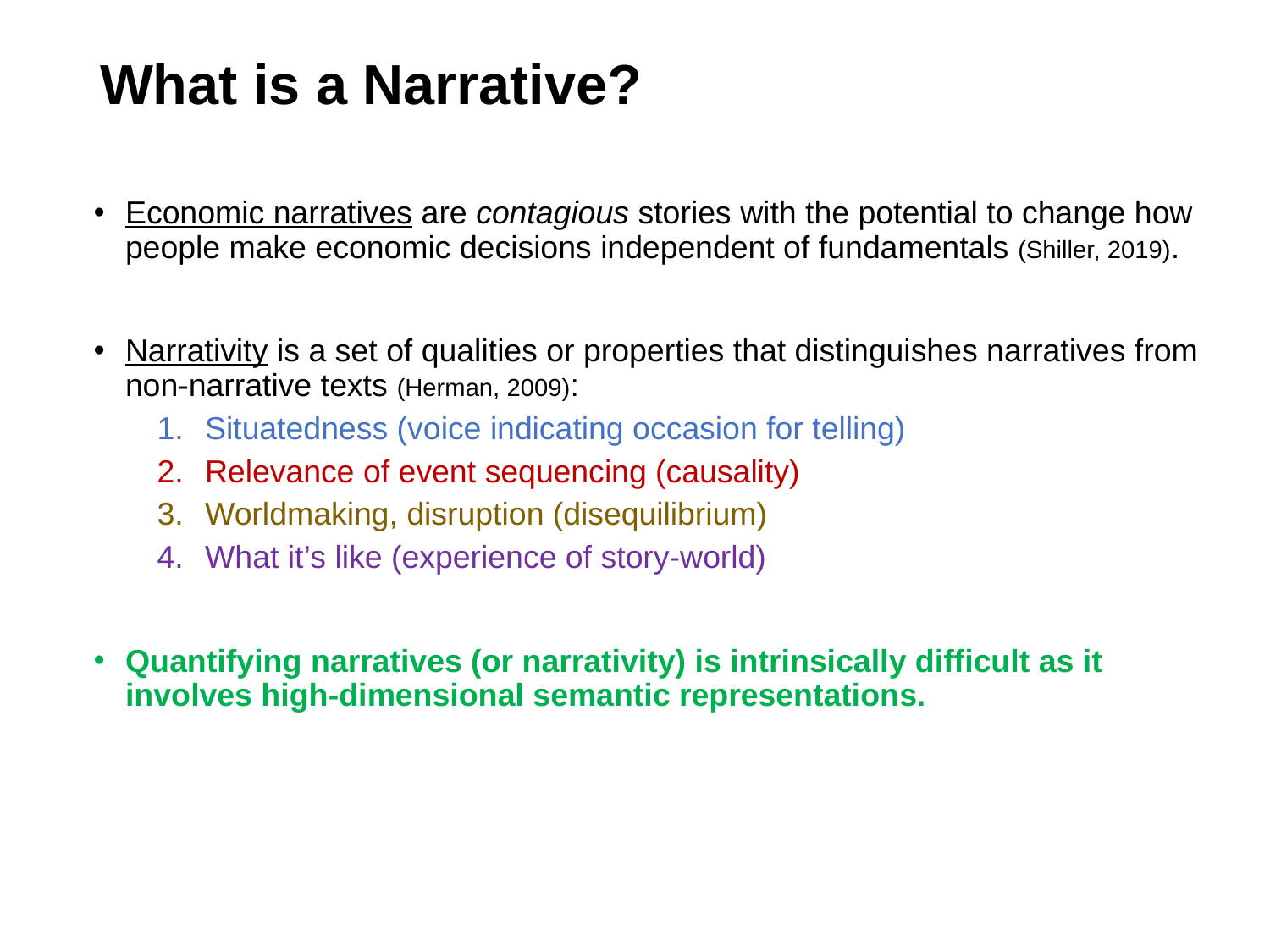

# What is a Narrative?
Economic narratives are contagious stories with the potential to change how people make economic decisions independent of fundamentals (Shiller, 2019).

Narrativity is a set of qualities or properties that distinguishes narratives from non-narrative texts (Herman, 2009):
Situatedness (voice indicating occasion for telling)
Relevance of event sequencing (causality)
Worldmaking, disruption (disequilibrium)
What it’s like (experience of story-world)

Quantifying narratives (or narrativity) is intrinsically difficult as it involves high-dimensional semantic representations.